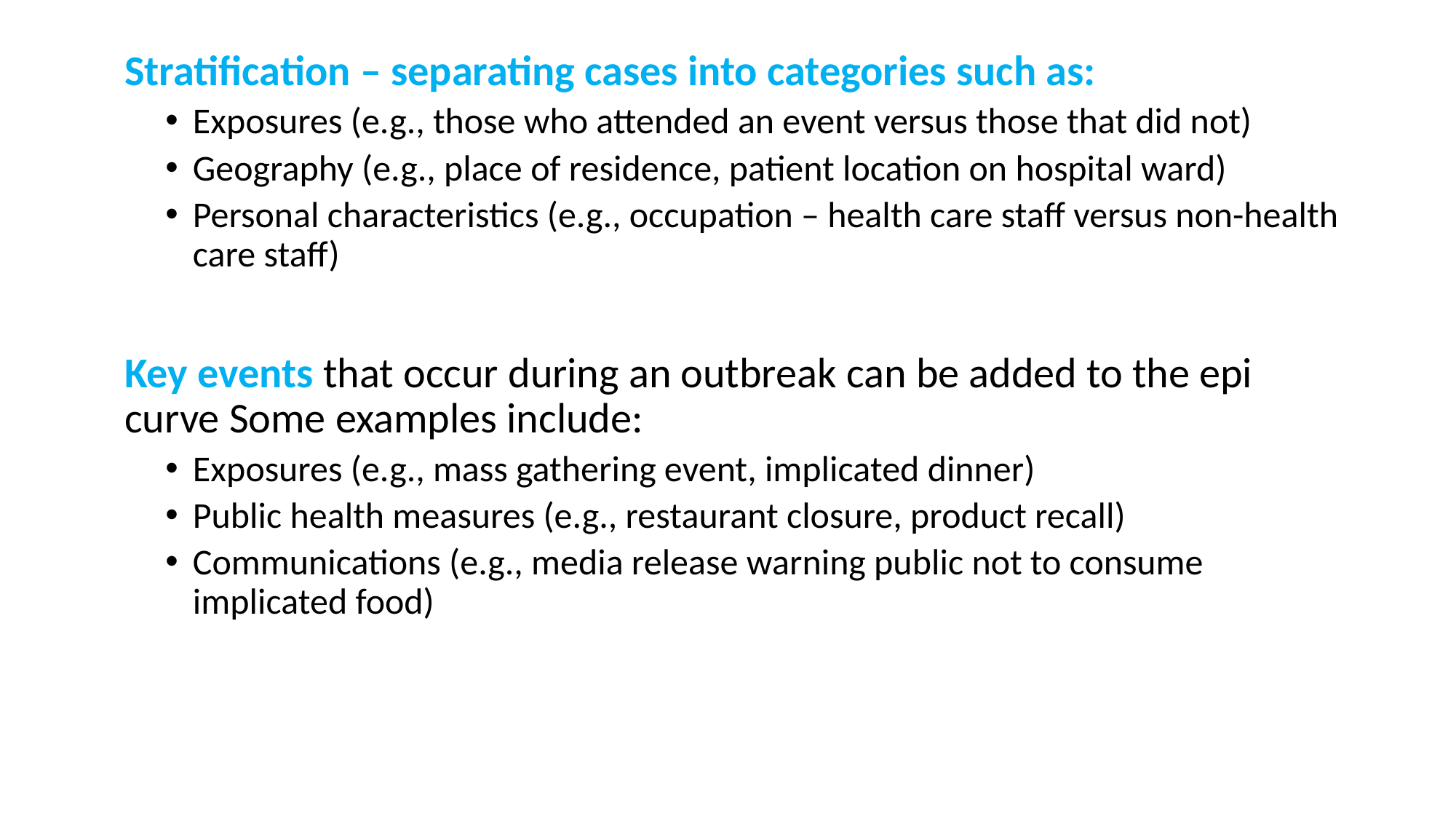

Stratification – separating cases into categories such as:
Exposures (e.g., those who attended an event versus those that did not)
Geography (e.g., place of residence, patient location on hospital ward)
Personal characteristics (e.g., occupation – health care staff versus non-health care staff)

Key events that occur during an outbreak can be added to the epi curve Some examples include:
Exposures (e.g., mass gathering event, implicated dinner)
Public health measures (e.g., restaurant closure, product recall)
Communications (e.g., media release warning public not to consume implicated food)